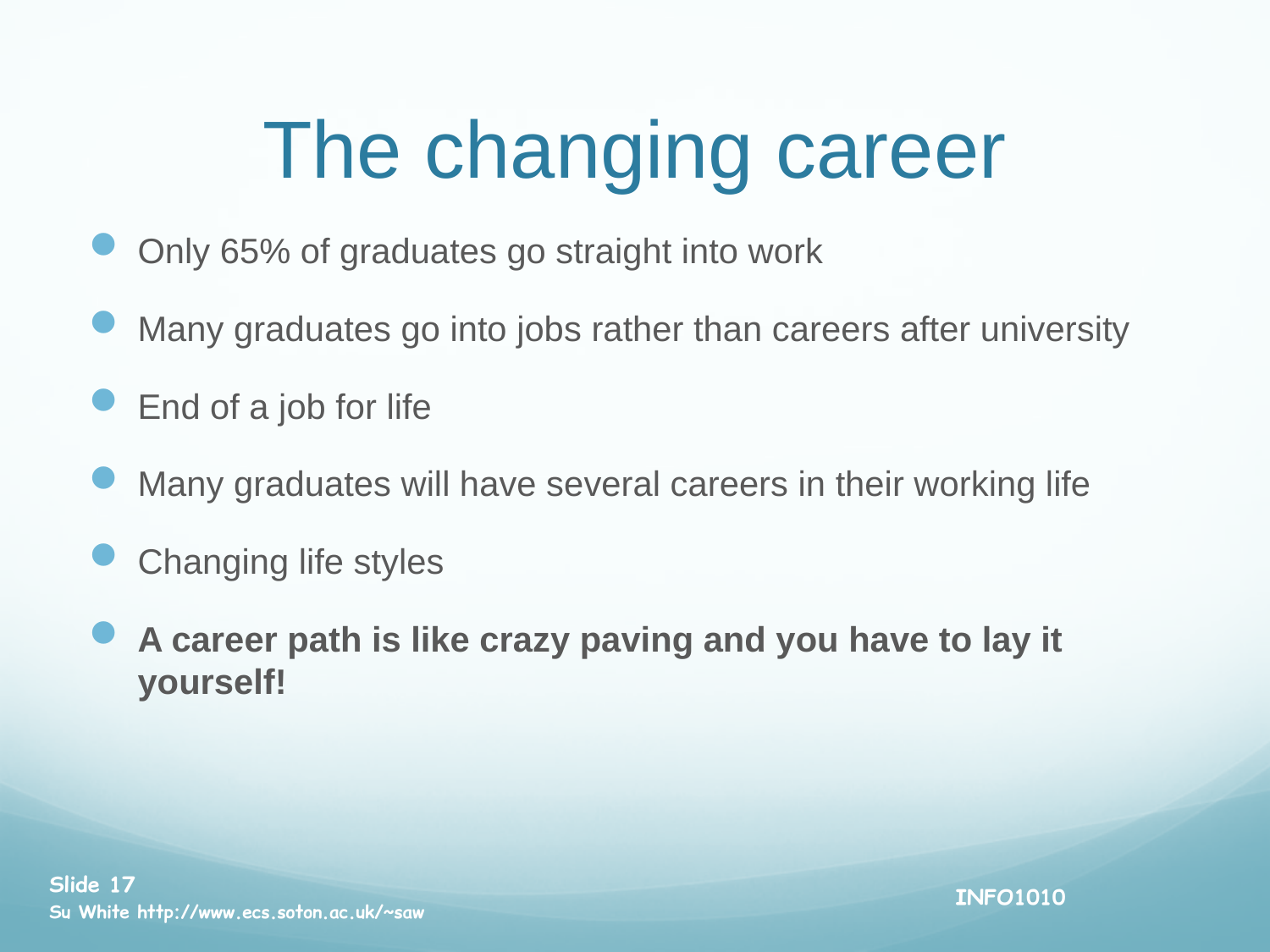

# The changing career
Only 65% of graduates go straight into work
Many graduates go into jobs rather than careers after university
End of a job for life
Many graduates will have several careers in their working life
Changing life styles
A career path is like crazy paving and you have to lay it yourself!
Slide 17
Su White http://www.ecs.soton.ac.uk/~saw
INFO1010